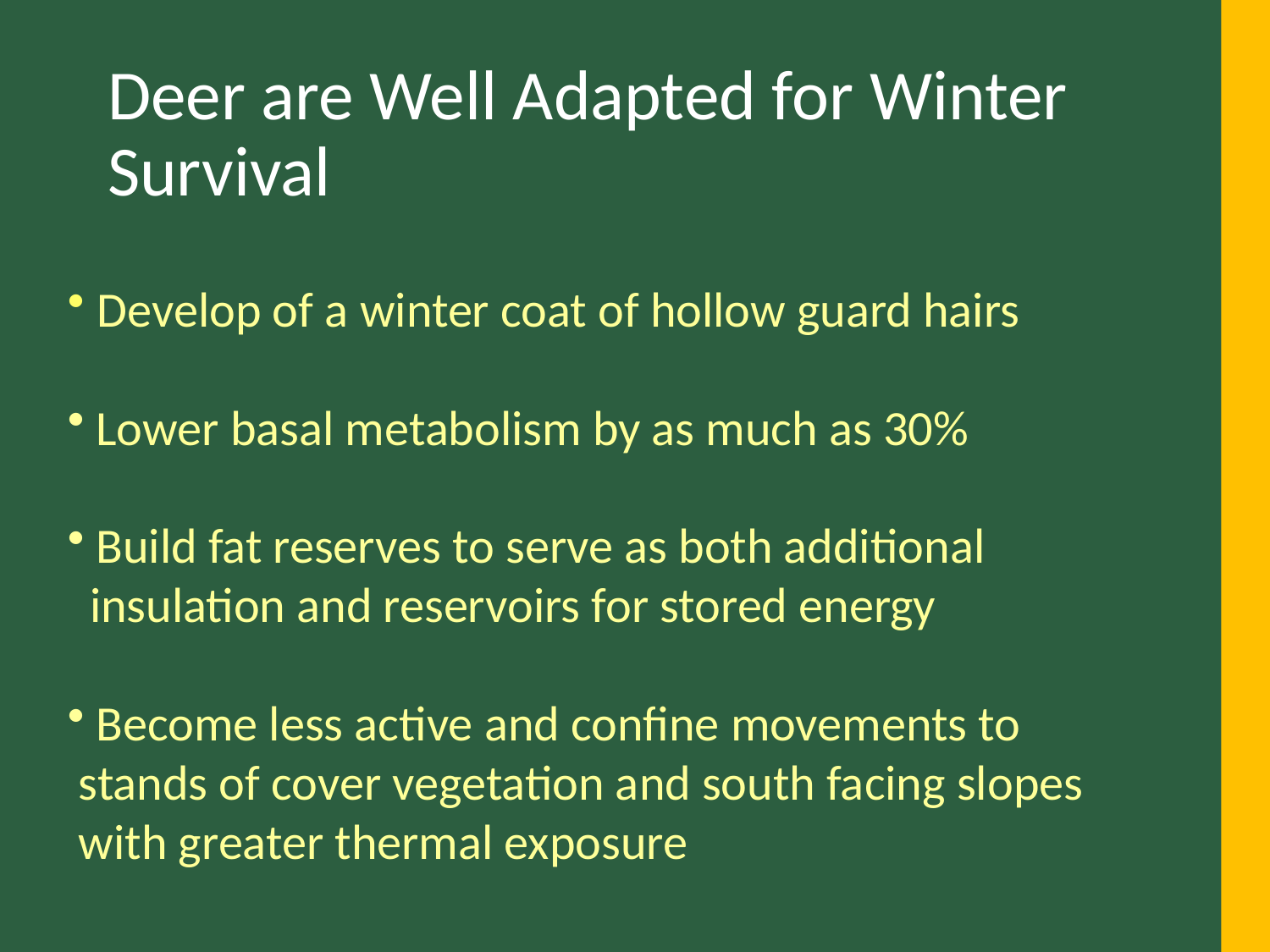

# Deer are Well Adapted for Winter Survival
 Develop of a winter coat of hollow guard hairs

 Lower basal metabolism by as much as 30%

 Build fat reserves to serve as both additional
  insulation and reservoirs for stored energy

 Become less active and confine movements to
 stands of cover vegetation and south facing slopes
 with greater thermal exposure